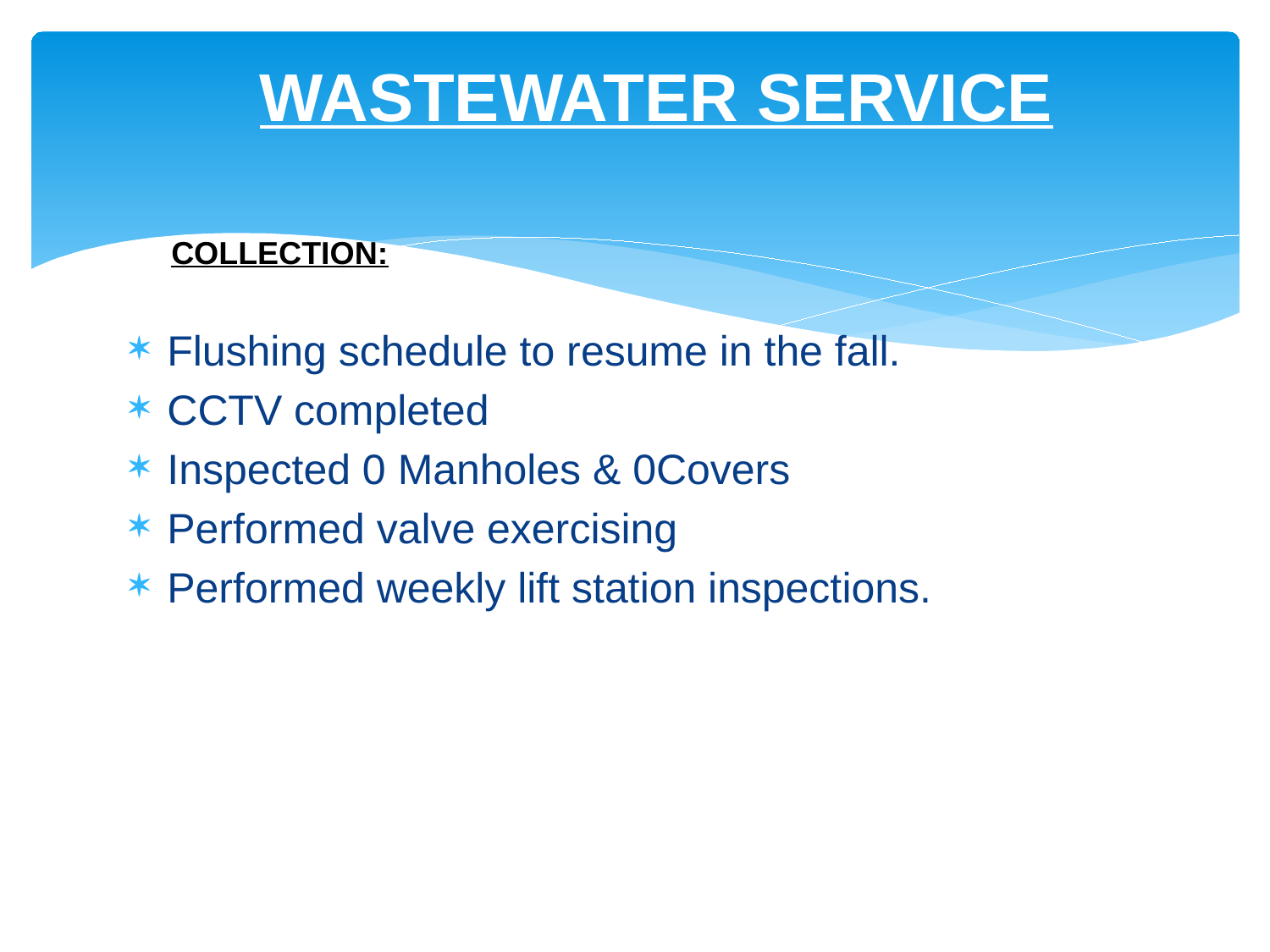

# WASTEWATER SERVICE
COLLECTION:
Flushing schedule to resume in the fall.
CCTV completed
Inspected 0 Manholes & 0Covers
Performed valve exercising
Performed weekly lift station inspections.